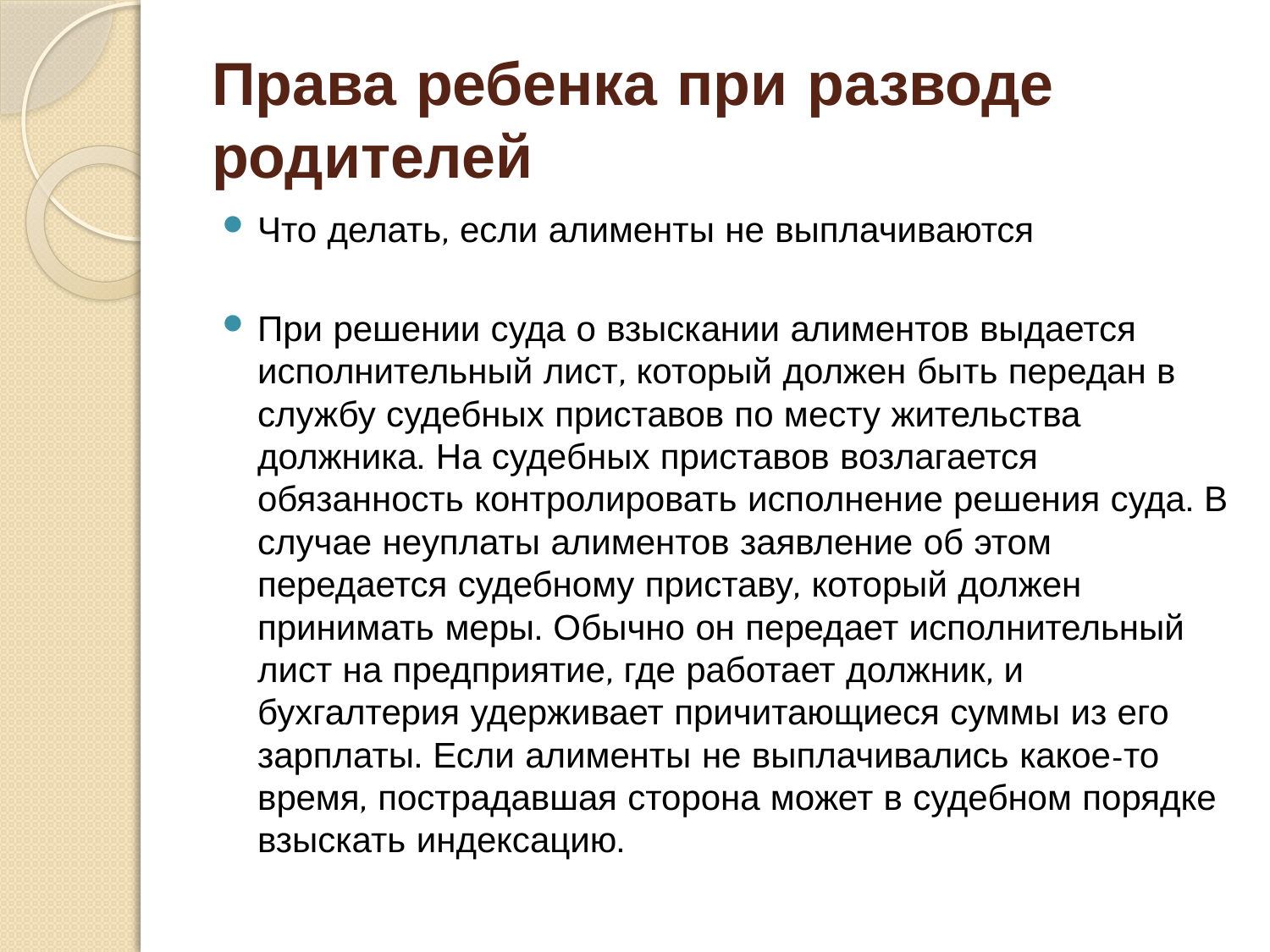

# Права ребенка при разводе родителей
Что делать, если алименты не выплачиваются

При решении суда о взыскании алиментов выдается исполнительный лист, который должен быть передан в службу судебных приставов по месту жительства должника. На судебных приставов возлагается обязанность контролировать исполнение решения суда. В случае неуплаты алиментов заявление об этом передается судебному приставу, который должен принимать меры. Обычно он передает исполнительный лист на предприятие, где работает должник, и бухгалтерия удерживает причитающиеся суммы из его зарплаты. Если алименты не выплачивались какое-то время, пострадавшая сторона может в судебном порядке взыскать индексацию.